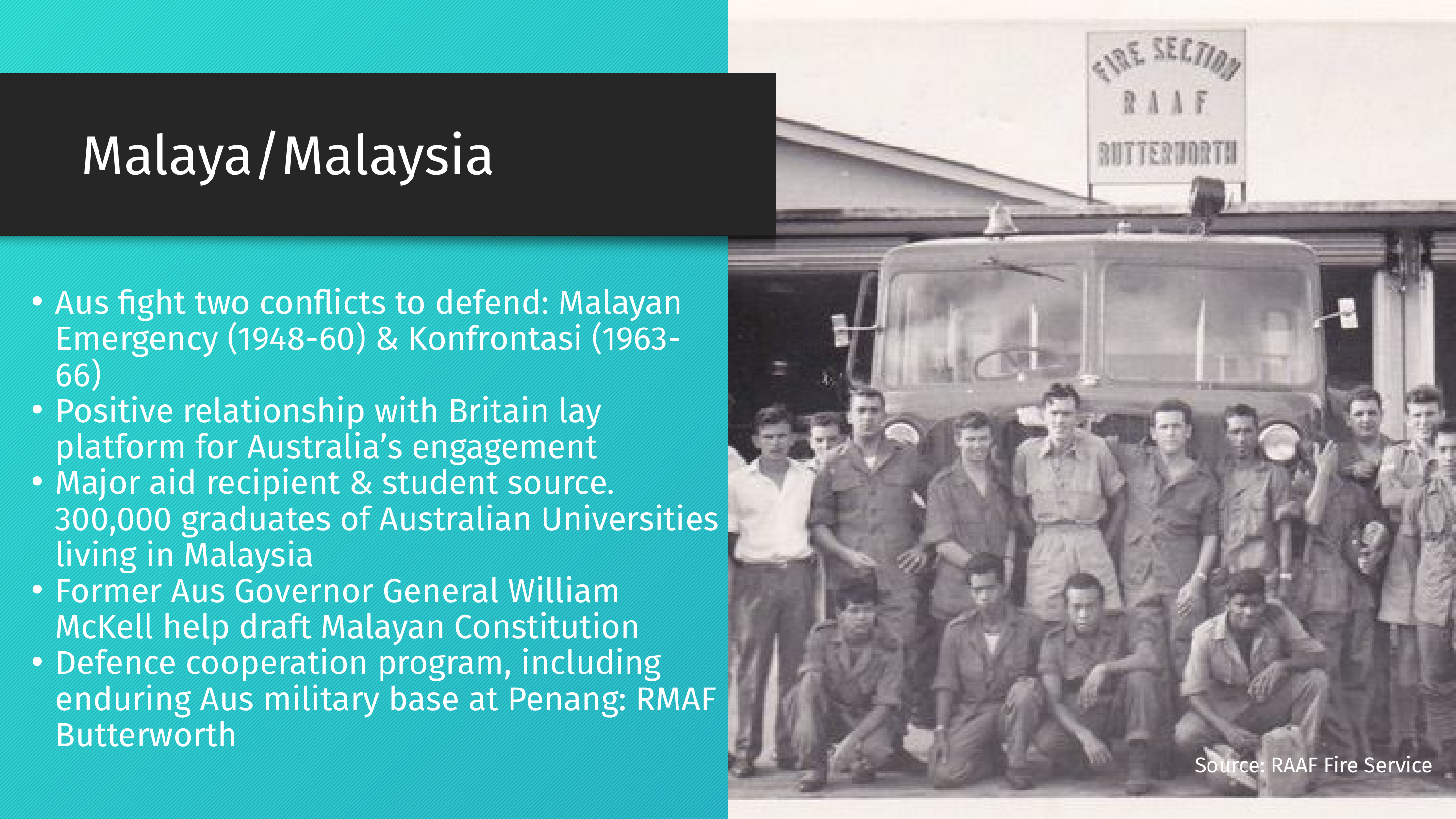

Malaya/Malaysia

Aus fight two conflicts to defend: Malayan Emergency (1948-60) & Konfrontasi (1963-66)
Positive relationship with Britain lay platform for Australia’s engagement
Major aid recipient & student source. 300,000 graduates of Australian Universities living in Malaysia
Former Aus Governor General William McKell help draft Malayan Constitution
Defence cooperation program, including enduring Aus military base at Penang: RMAF Butterworth
Source: RAAF Fire Service